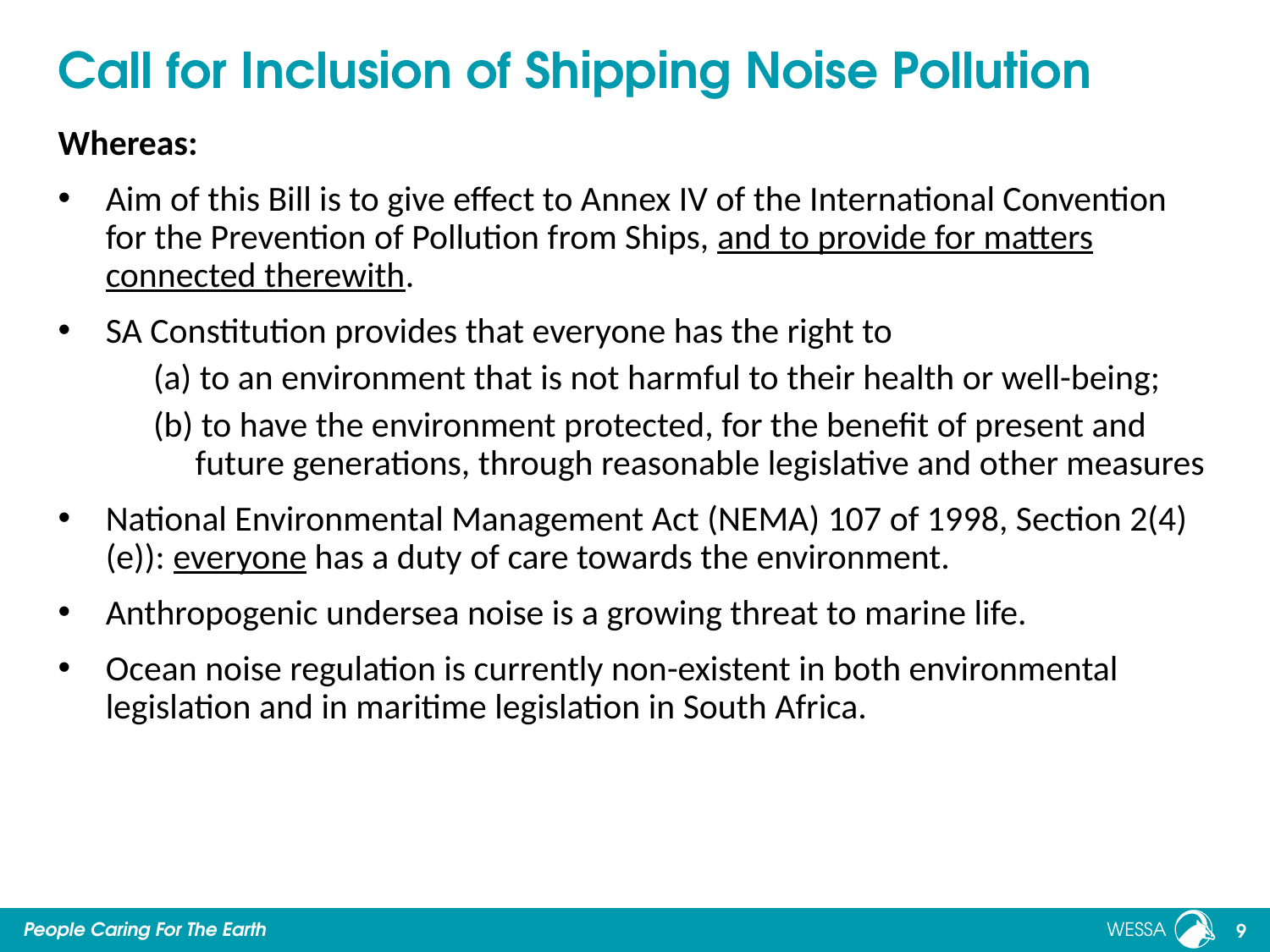

Call for Inclusion of Shipping Noise Pollution
Whereas:
Aim of this Bill is to give effect to Annex IV of the International Convention for the Prevention of Pollution from Ships, and to provide for matters connected therewith.
SA Constitution provides that everyone has the right to
(a) to an environment that is not harmful to their health or well-being;
(b) to have the environment protected, for the benefit of present and future generations, through reasonable legislative and other measures
National Environmental Management Act (NEMA) 107 of 1998, Section 2(4)(e)): everyone has a duty of care towards the environment.
Anthropogenic undersea noise is a growing threat to marine life.
Ocean noise regulation is currently non-existent in both environmental legislation and in maritime legislation in South Africa.

9